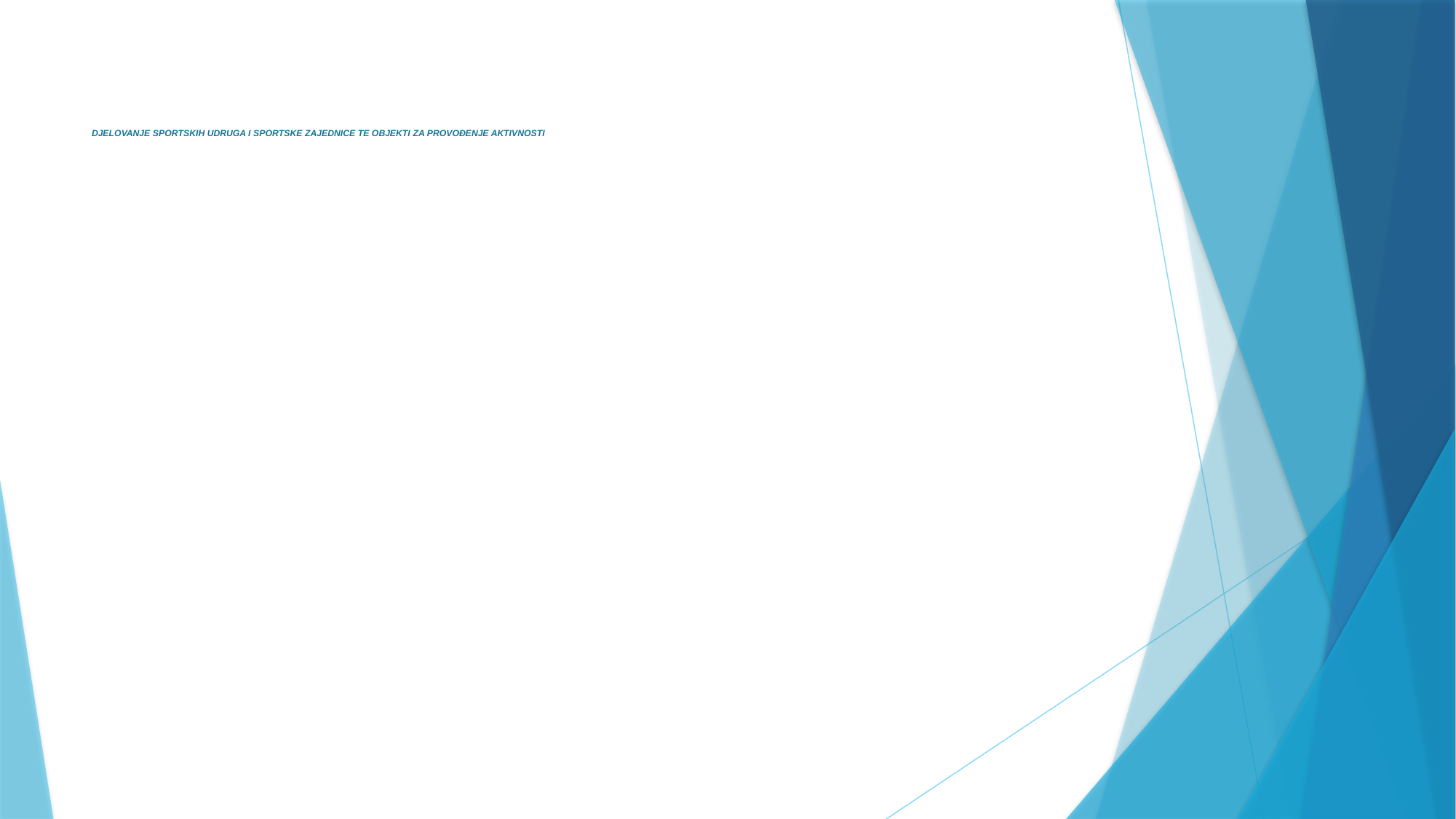

# DJELOVANJE SPORTSKIH UDRUGA I SPORTSKE ZAJEDNICE TE OBJEKTI ZA PROVOĐENJE AKTIVNOSTI